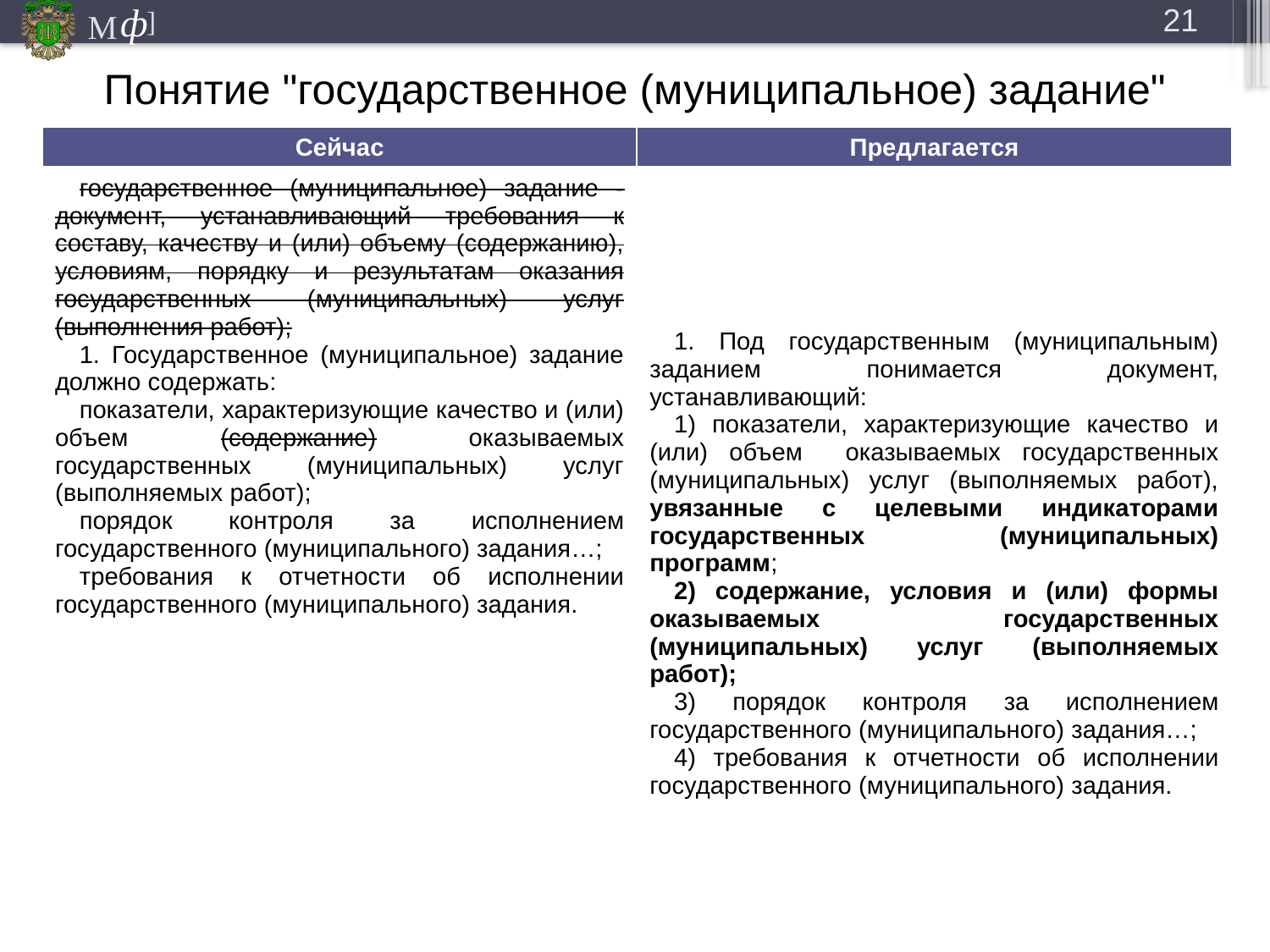

21
# Понятие "государственное (муниципальное) задание"
| Сейчас | Предлагается |
| --- | --- |
| государственное (муниципальное) задание - документ, устанавливающий требования к составу, качеству и (или) объему (содержанию), условиям, порядку и результатам оказания государственных (муниципальных) услуг (выполнения работ); 1. Государственное (муниципальное) задание должно содержать: показатели, характеризующие качество и (или) объем (содержание) оказываемых государственных (муниципальных) услуг (выполняемых работ); порядок контроля за исполнением государственного (муниципального) задания…; требования к отчетности об исполнении государственного (муниципального) задания. | 1. Под государственным (муниципальным) заданием понимается документ, устанавливающий: 1) показатели, характеризующие качество и (или) объем оказываемых государственных (муниципальных) услуг (выполняемых работ), увязанные с целевыми индикаторами государственных (муниципальных) программ; 2) содержание, условия и (или) формы оказываемых государственных (муниципальных) услуг (выполняемых работ); 3) порядок контроля за исполнением государственного (муниципального) задания…; 4) требования к отчетности об исполнении государственного (муниципального) задания. |